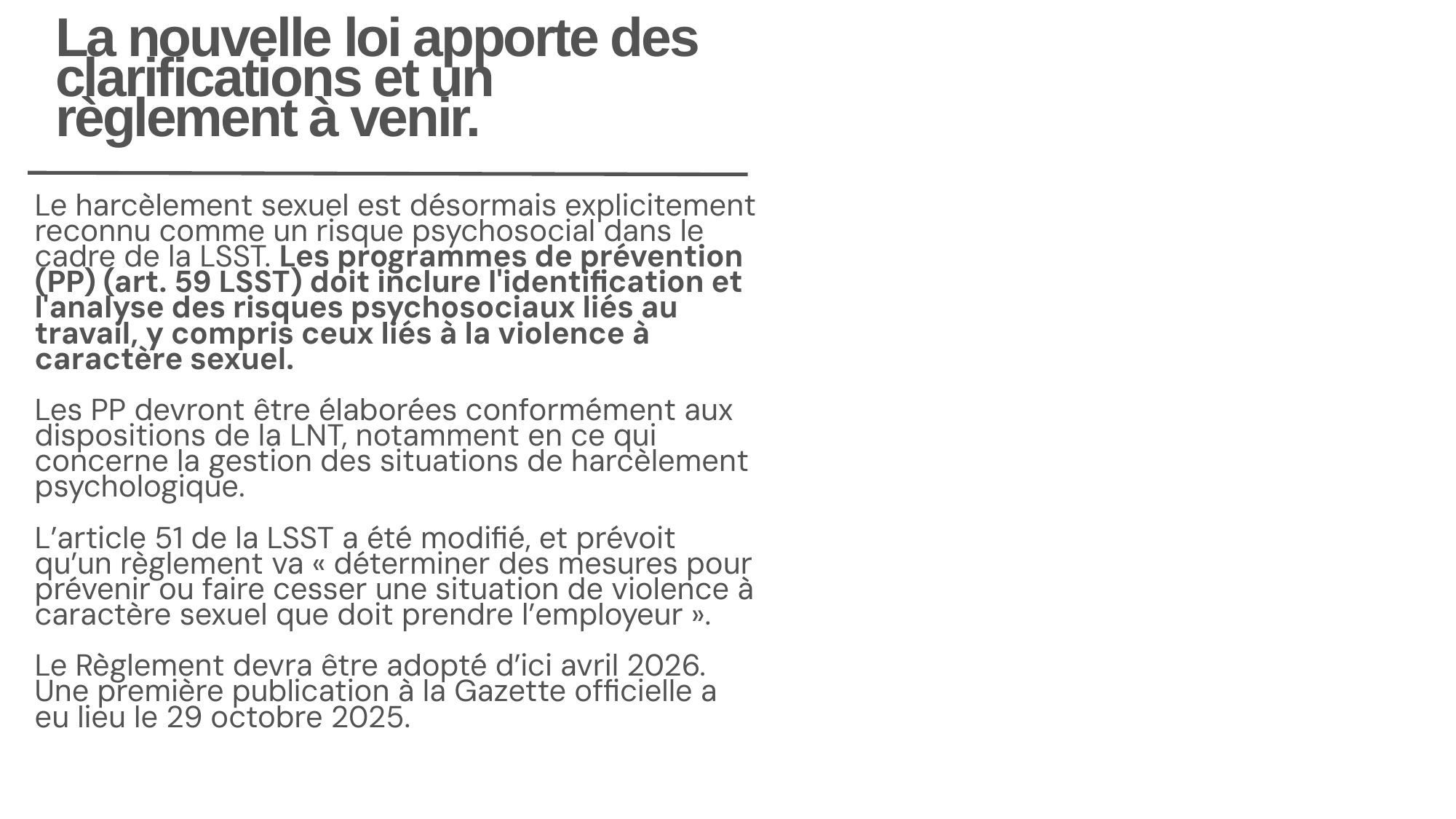

La nouvelle loi apporte des clarifications et un règlement à venir.

Le harcèlement sexuel est désormais explicitement reconnu comme un risque psychosocial dans le cadre de la LSST. Les programmes de prévention (PP) (art. 59 LSST) doit inclure l'identification et l'analyse des risques psychosociaux liés au travail, y compris ceux liés à la violence à caractère sexuel.

Les PP devront être élaborées conformément aux dispositions de la LNT, notamment en ce qui concerne la gestion des situations de harcèlement psychologique.

L’article 51 de la LSST a été modifié, et prévoit qu’un règlement va « déterminer des mesures pour prévenir ou faire cesser une situation de violence à caractère sexuel que doit prendre l’employeur ».

Le Règlement devra être adopté d’ici avril 2026. Une première publication à la Gazette officielle a eu lieu le 29 octobre 2025.